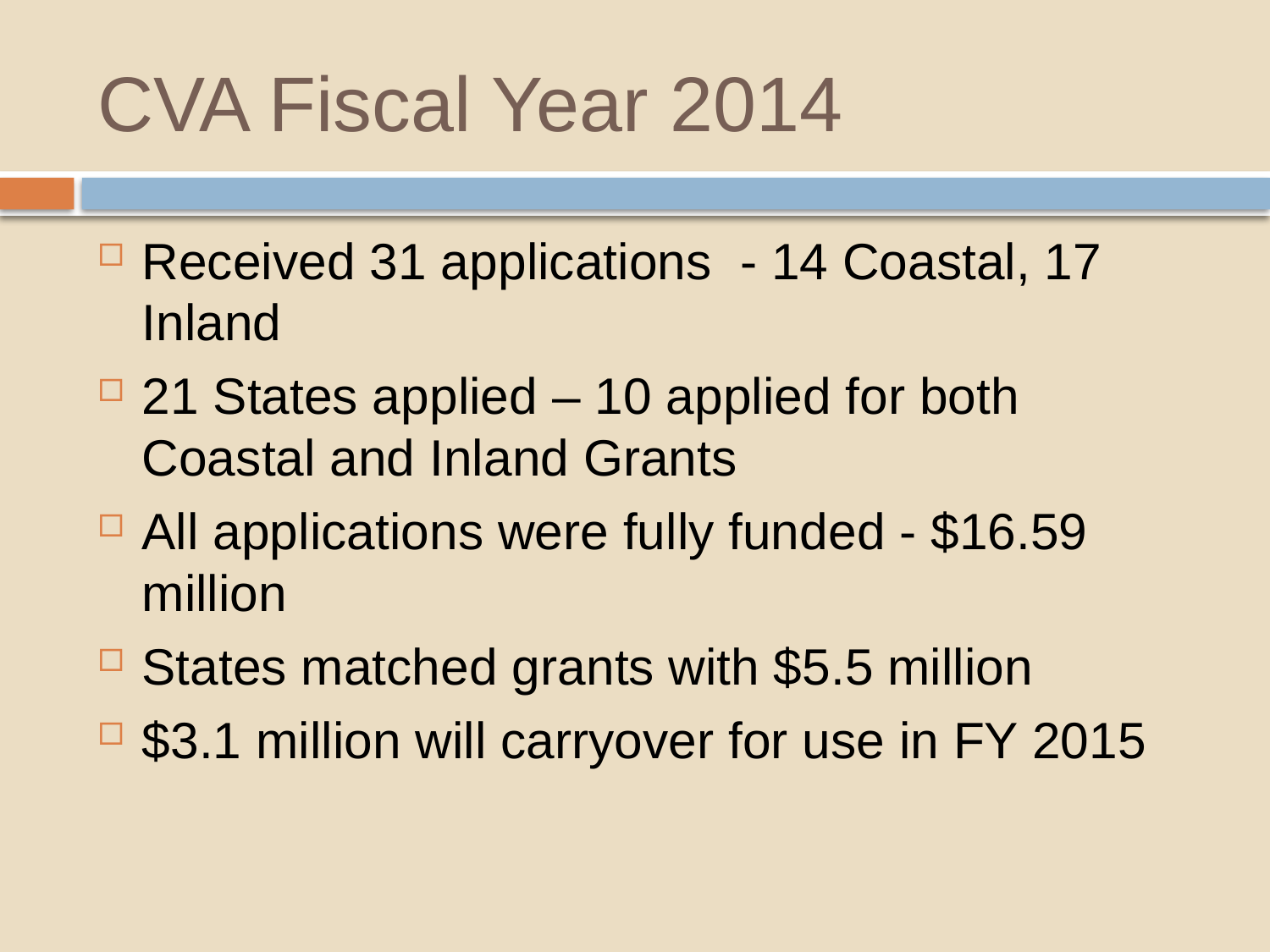

# CVA Fiscal Year 2014
Received 31 applications  - 14 Coastal, 17 Inland
21 States applied – 10 applied for both Coastal and Inland Grants
All applications were fully funded - $16.59 million
States matched grants with $5.5 million
$3.1 million will carryover for use in FY 2015